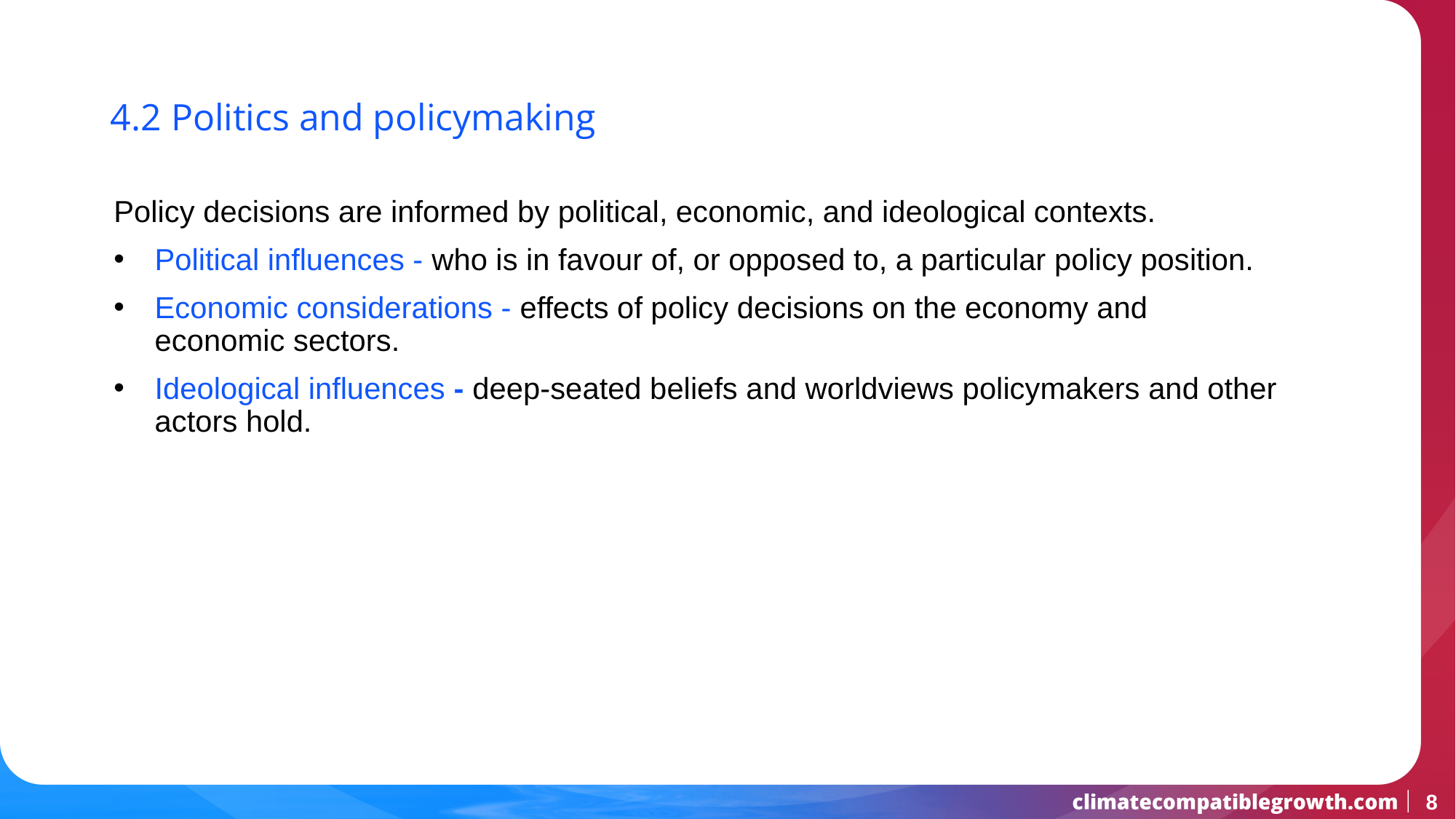

4.2 Politics and policymaking
Policy decisions are informed by political, economic, and ideological contexts.
Political influences - who is in favour of, or opposed to, a particular policy position.
Economic considerations - effects of policy decisions on the economy and economic sectors.
Ideological influences - deep-seated beliefs and worldviews policymakers and other actors hold.
8